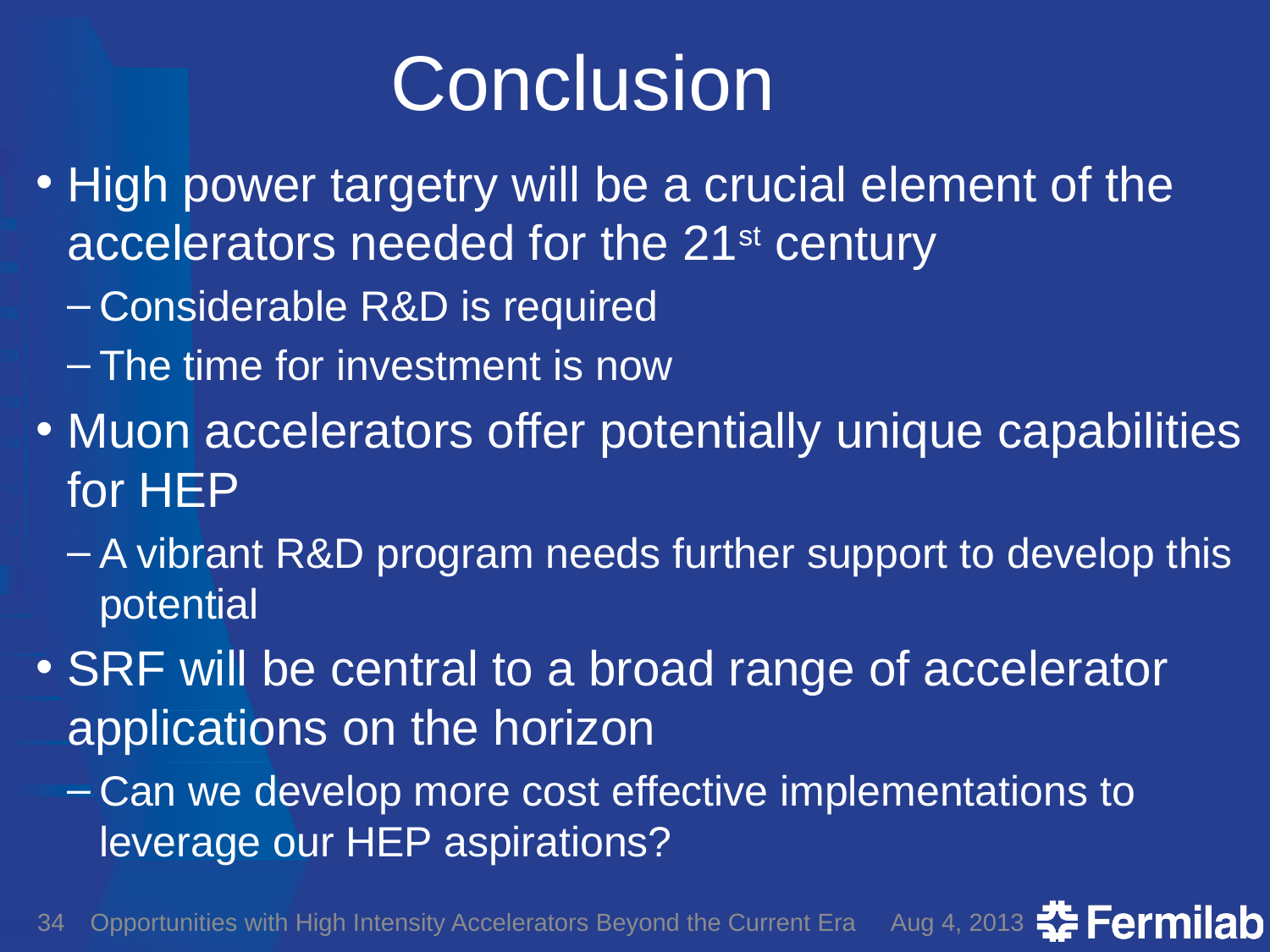

# Conclusion
High power targetry will be a crucial element of the accelerators needed for the 21st century
Considerable R&D is required
The time for investment is now
Muon accelerators offer potentially unique capabilities for HEP
A vibrant R&D program needs further support to develop this potential
SRF will be central to a broad range of accelerator applications on the horizon
Can we develop more cost effective implementations to leverage our HEP aspirations?
34
Opportunities with High Intensity Accelerators Beyond the Current Era
Aug 4, 2013